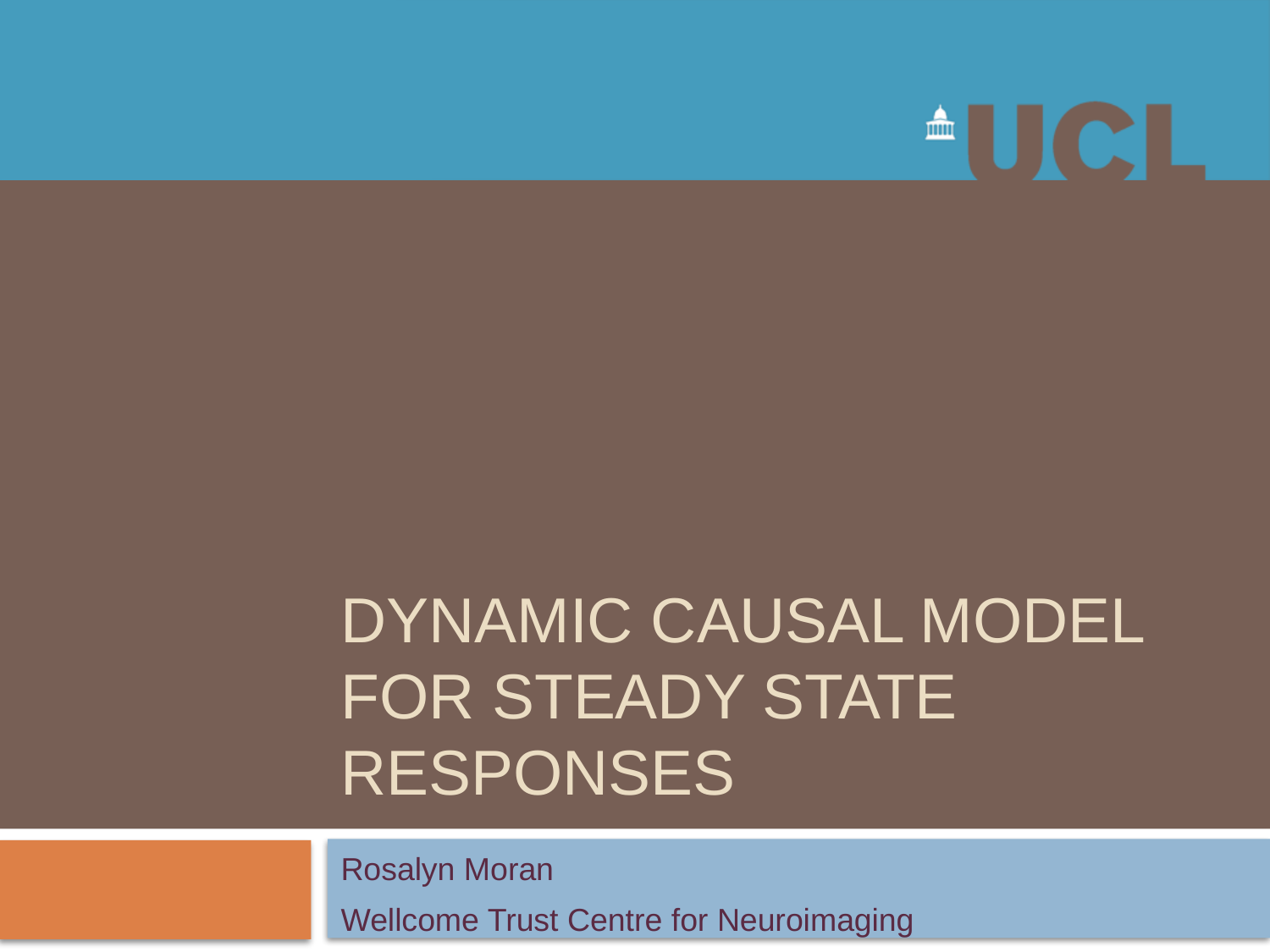

# Dynamic Causal Model for Steady State Responses

Rosalyn Moran
Wellcome Trust Centre for Neuroimaging